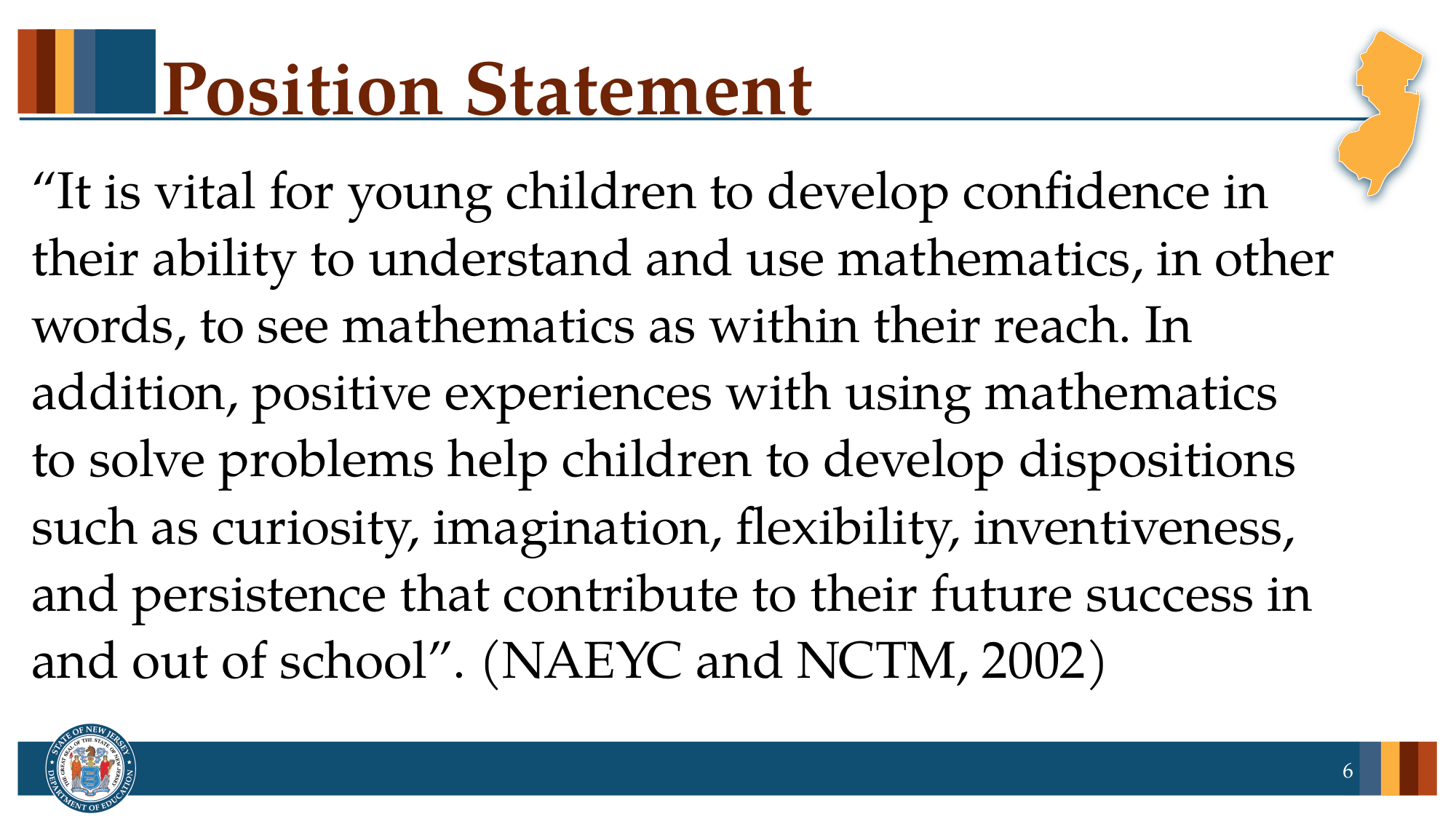

# Position Statement
“It is vital for young children to develop confidence in their ability to understand and use mathematics, in other words, to see mathematics as within their reach. In addition, positive experiences with using mathematics to solve problems help children to develop dispositions such as curiosity, imagination, flexibility, inventiveness, and persistence that contribute to their future success in and out of school”. (NAEYC and NCTM, 2002)
6